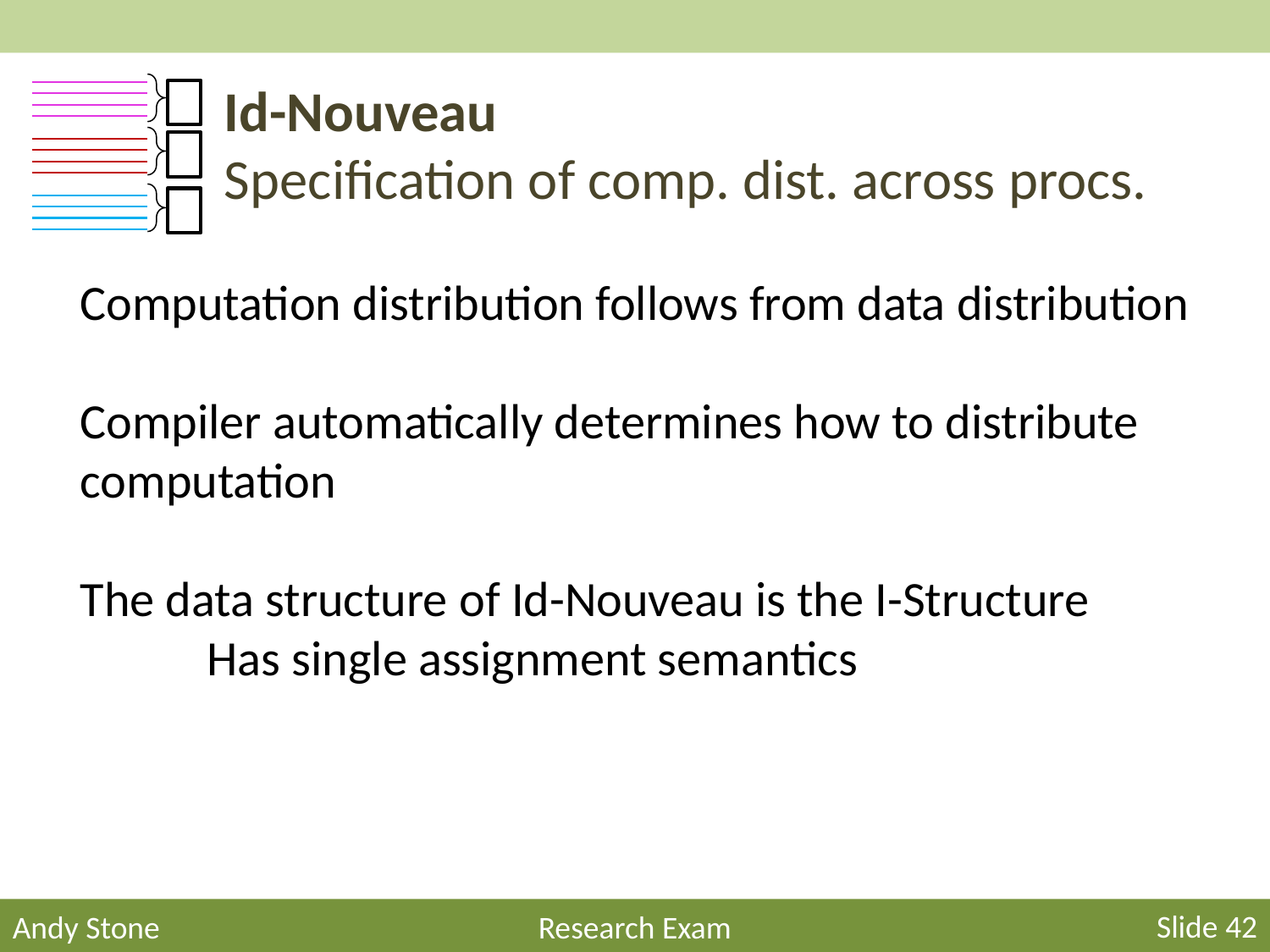

# Id-Nouveau Specification of comp. dist. across procs.

Computation distribution follows from data distribution

Compiler automatically determines how to distribute
computation

The data structure of Id-Nouveau is the I-Structure
	Has single assignment semantics
Slide 42
Andy Stone
Research Exam